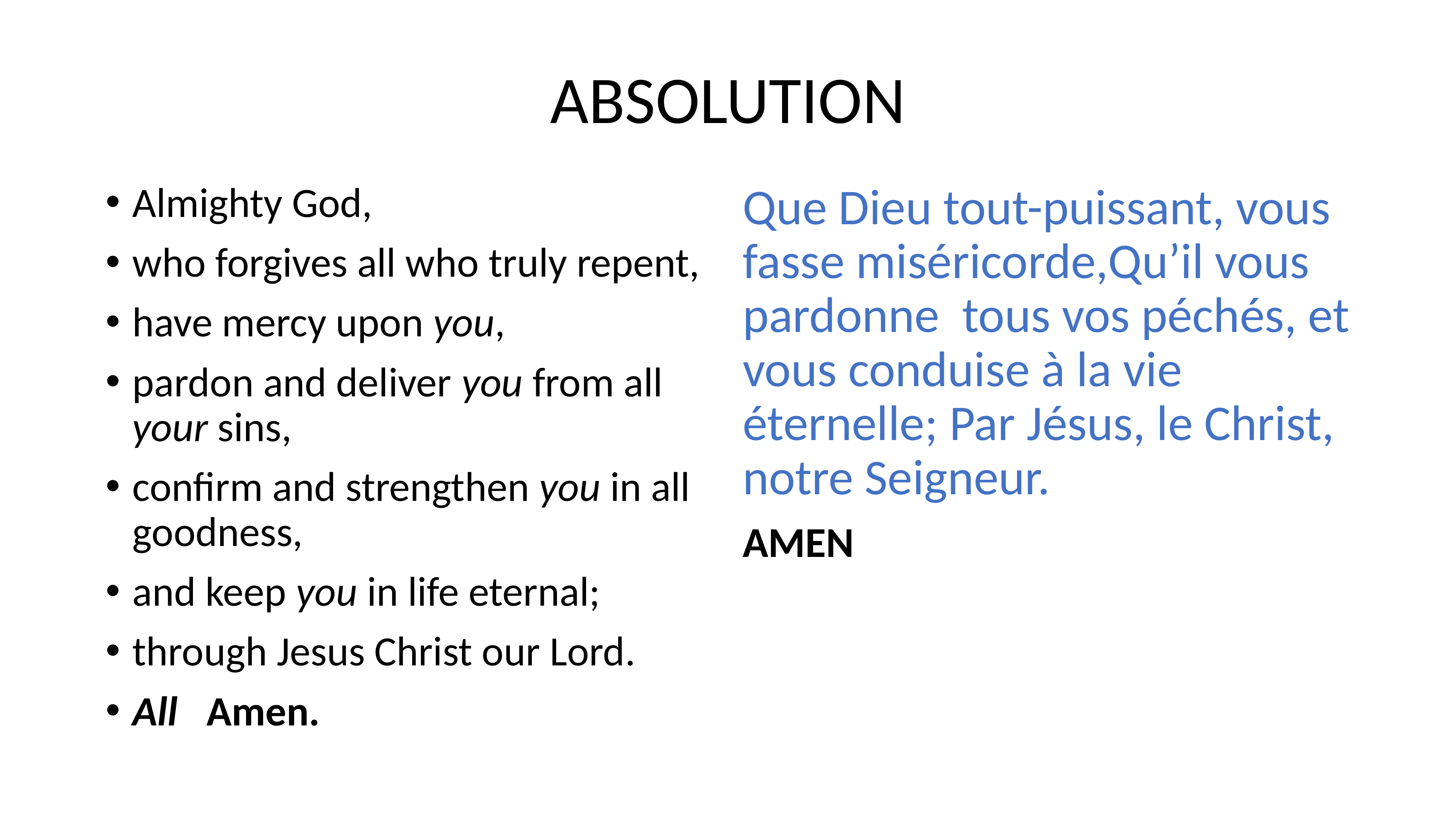

# ABSOLUTION
Almighty God,
who forgives all who truly repent,
have mercy upon you,
pardon and deliver you from all your sins,
confirm and strengthen you in all goodness,
and keep you in life eternal;
through Jesus Christ our Lord.
All   Amen.

Que Dieu tout-puissant, vous fasse miséricorde,Qu’il vous pardonne  tous vos péchés, et vous conduise à la vie éternelle; Par Jésus, le Christ, notre Seigneur.
AMEN